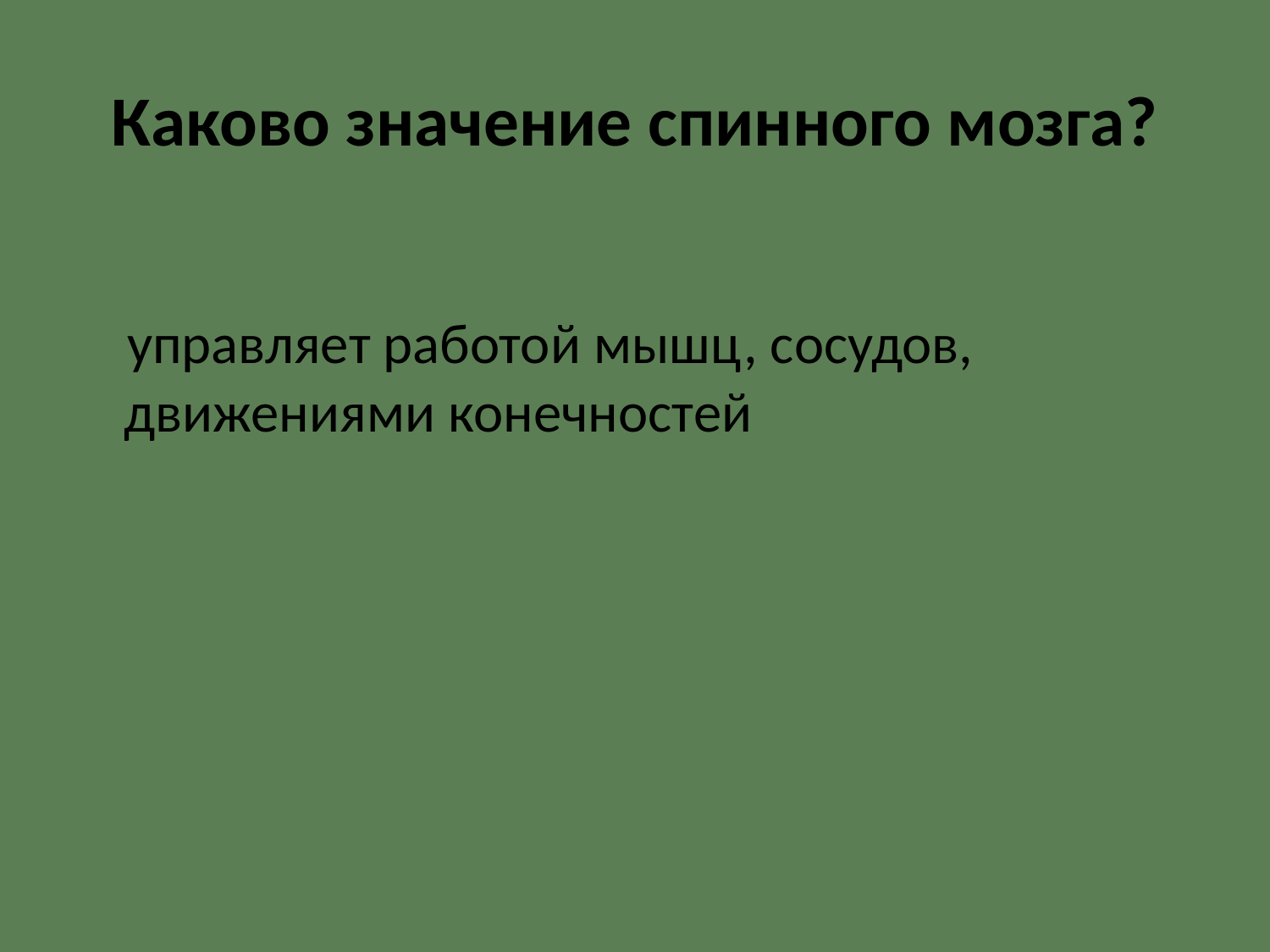

# Каково значение спинного мозга?

    управляет работой мышц, сосудов, движениями конечностей